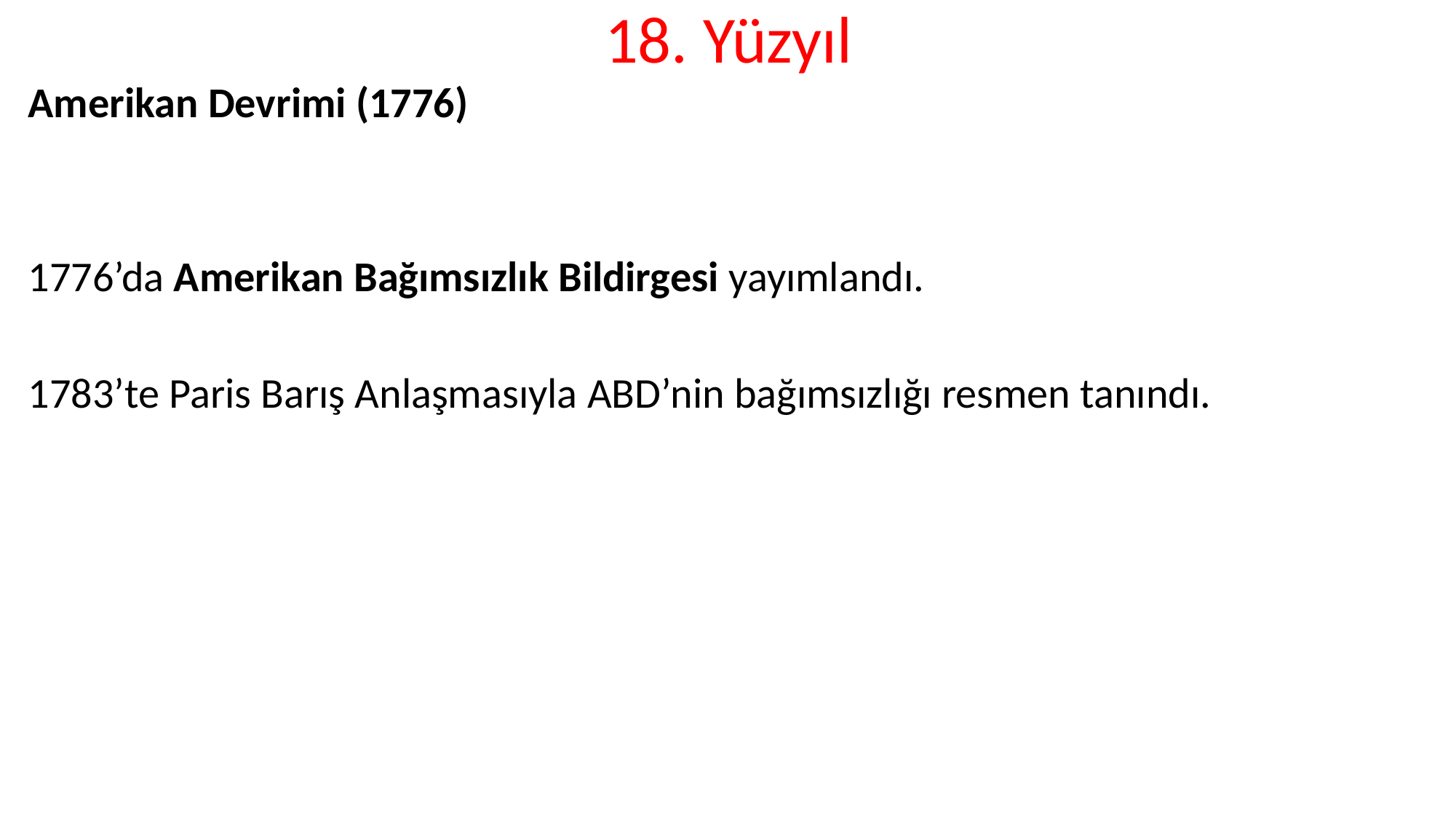

# 18. Yüzyıl
Amerikan Devrimi (1776)

1776’da Amerikan Bağımsızlık Bildirgesi yayımlandı.

1783’te Paris Barış Anlaşmasıyla ABD’nin bağımsızlığı resmen tanındı.